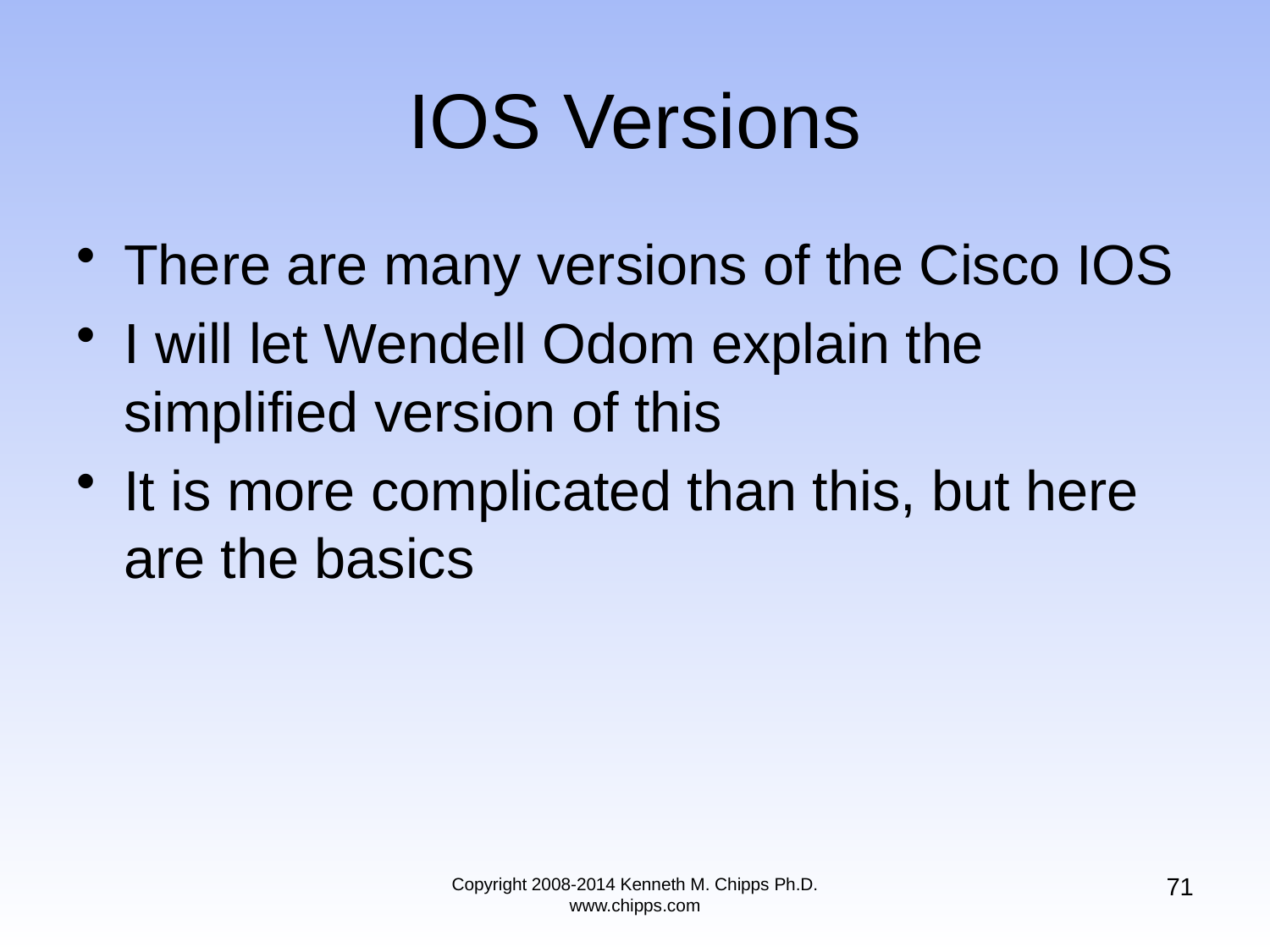

# IOS Versions
There are many versions of the Cisco IOS
I will let Wendell Odom explain the simplified version of this
It is more complicated than this, but here are the basics
71
Copyright 2008-2014 Kenneth M. Chipps Ph.D. www.chipps.com